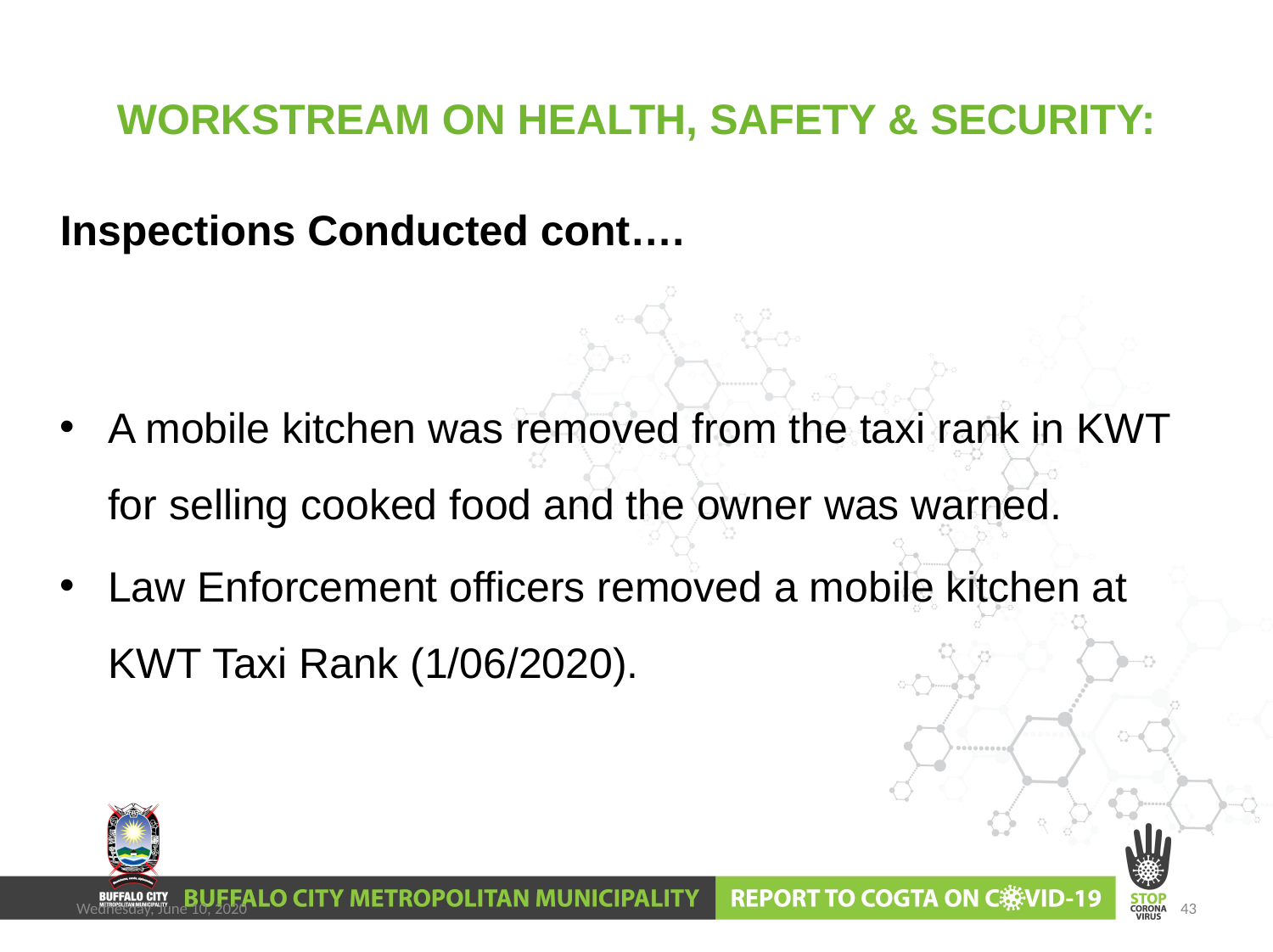

# WORKSTREAM ON HEALTH, SAFETY & SECURITY:
Inspections Conducted cont….

A mobile kitchen was removed from the taxi rank in KWT for selling cooked food and the owner was warned.
Law Enforcement officers removed a mobile kitchen at KWT Taxi Rank (1/06/2020).
Wednesday, June 10, 2020
43